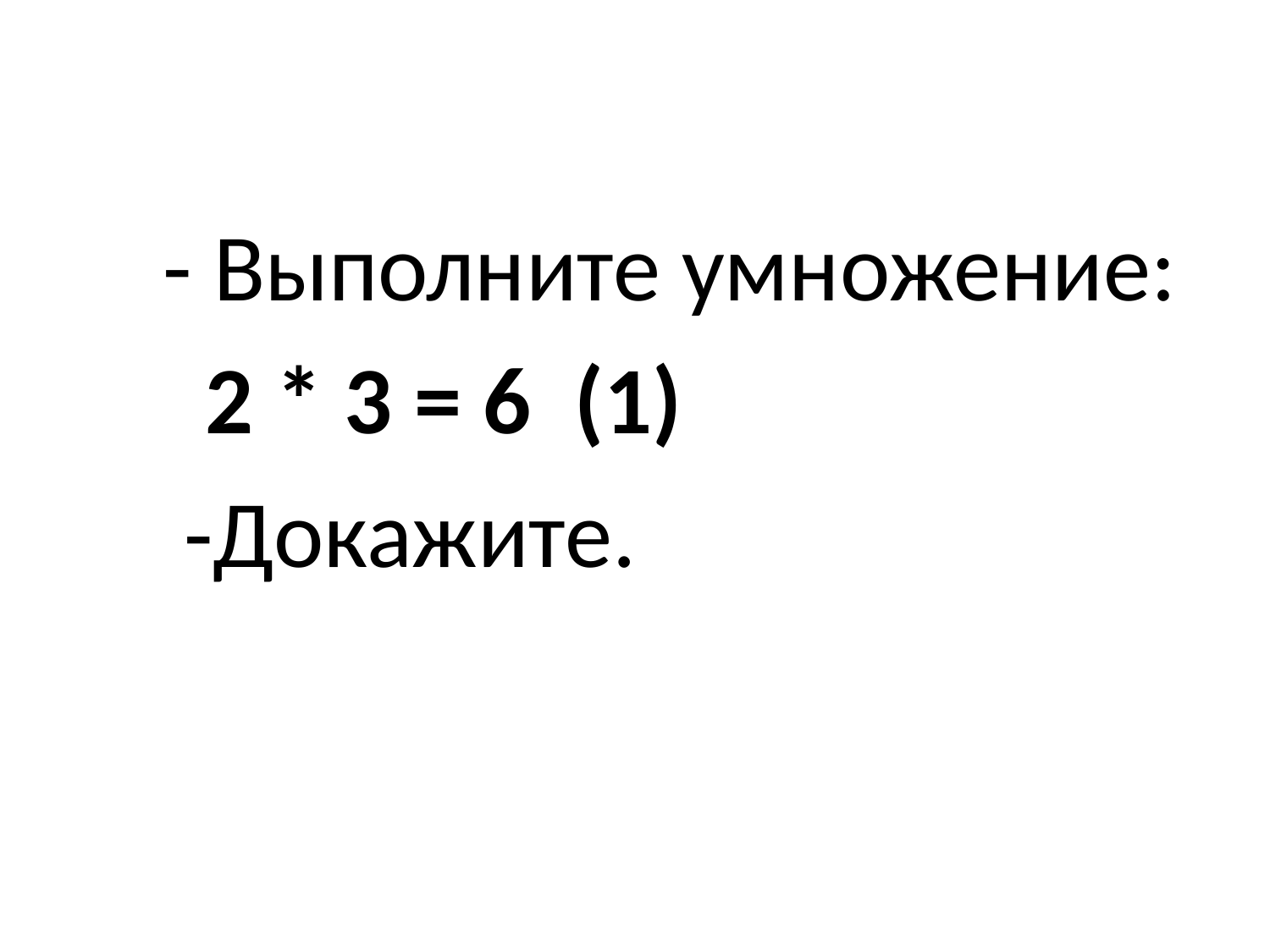

#
    - Выполните умножение:
      2 * 3 = 6  (1)
     -Докажите.